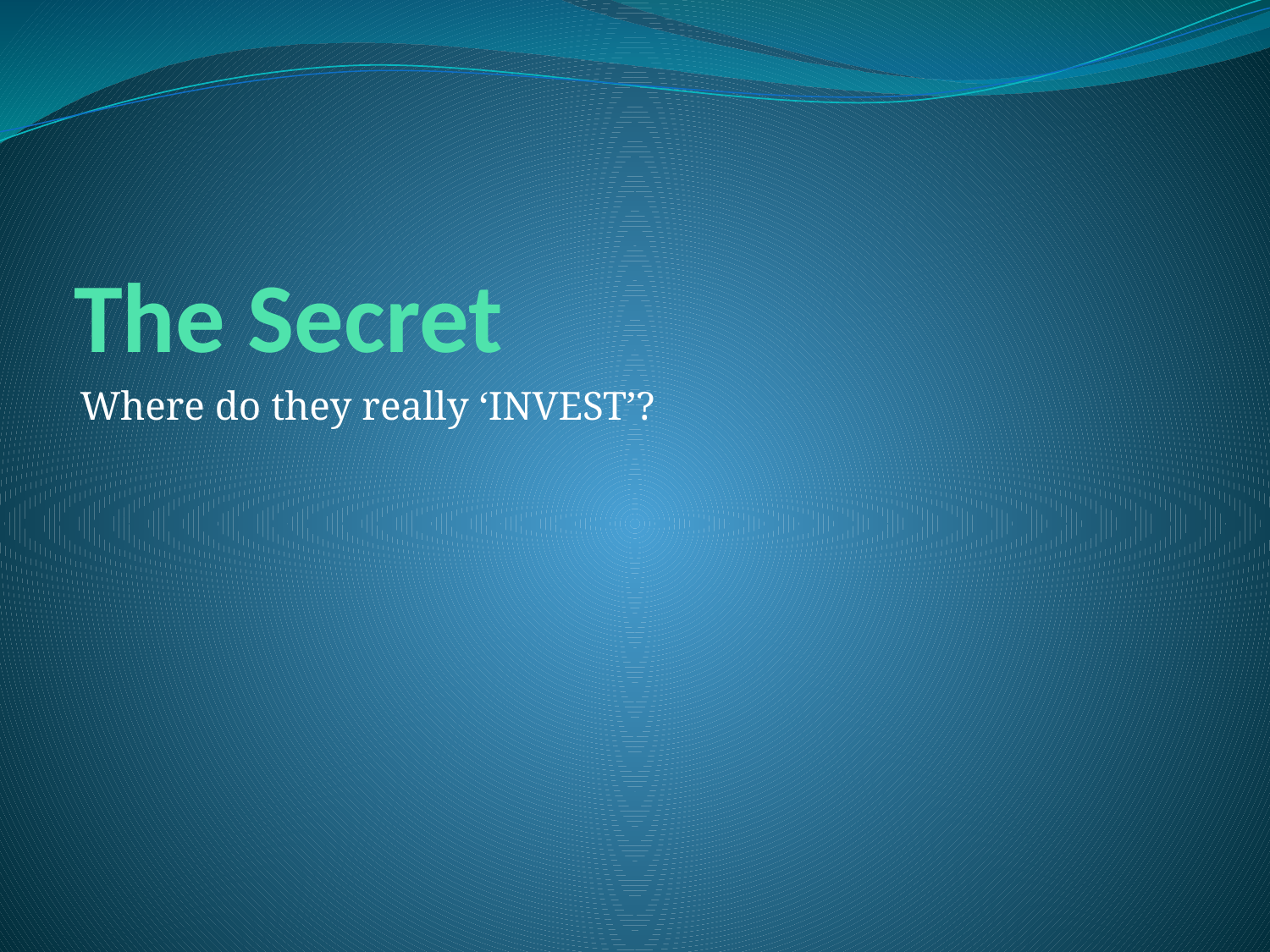

# The Secret
Where do they really ‘INVEST’?